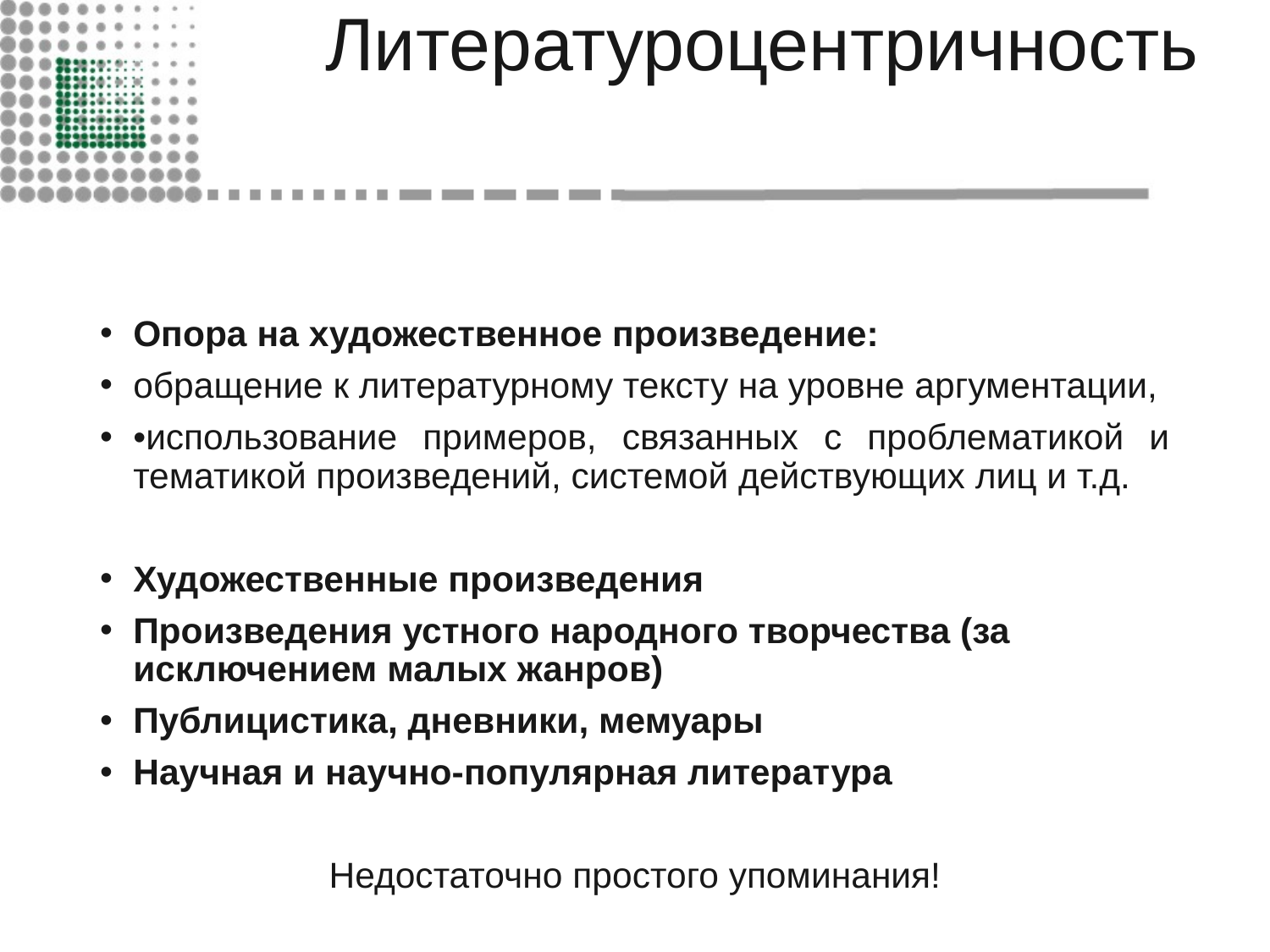

# Литературоцентричность

Опора на художественное произведение:
обращение к литературному тексту на уровне аргументации,
•использование примеров, связанных с проблематикой и тематикой произведений, системой действующих лиц и т.д.

Художественные произведения
Произведения устного народного творчества (за исключением малых жанров)
Публицистика, дневники, мемуары
Научная и научно-популярная литература

Недостаточно простого упоминания!